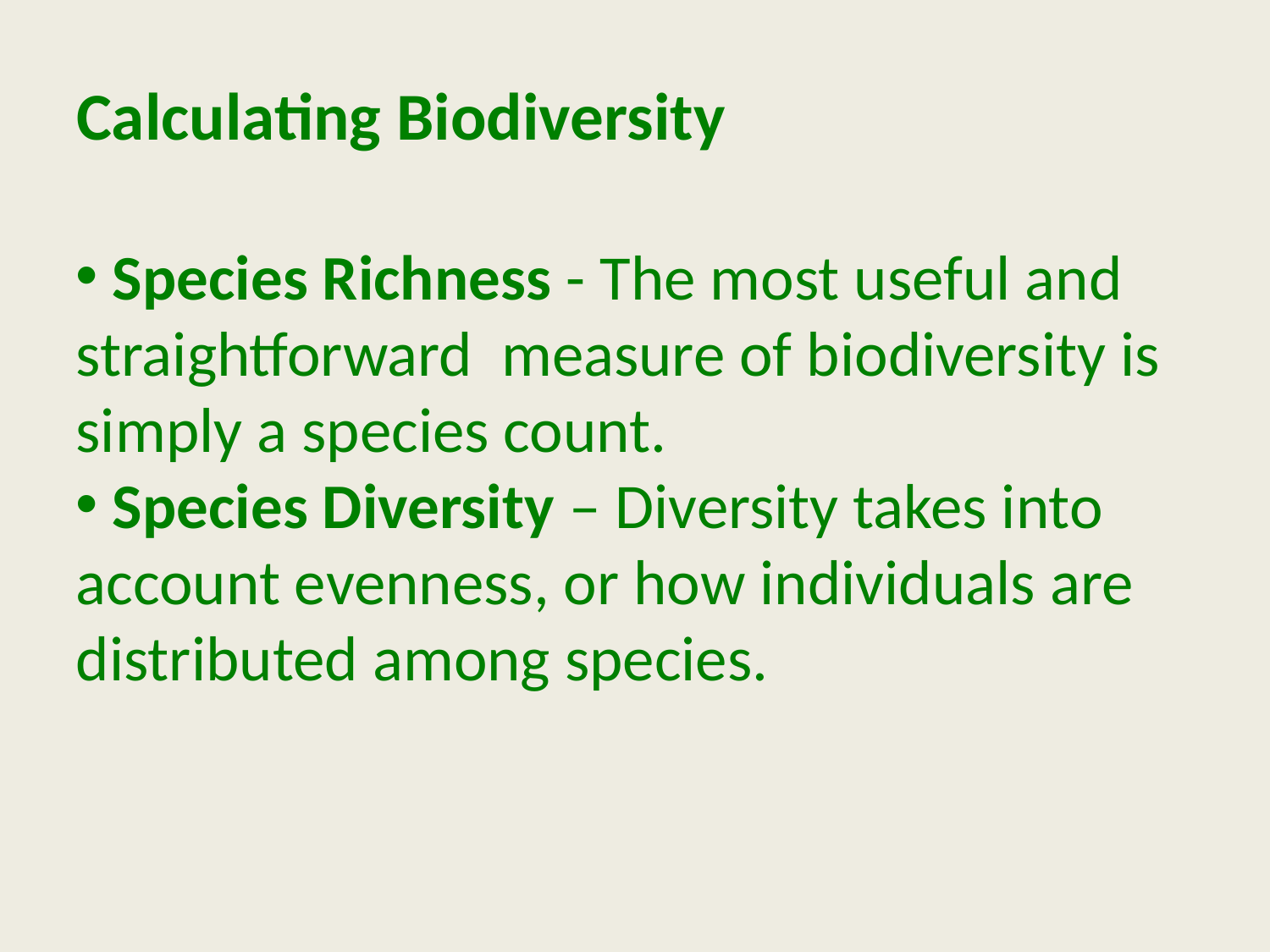

# Calculating Biodiversity
 Species Richness - The most useful and straightforward  measure of biodiversity is simply a species count.
 Species Diversity – Diversity takes into account evenness, or how individuals are distributed among species.